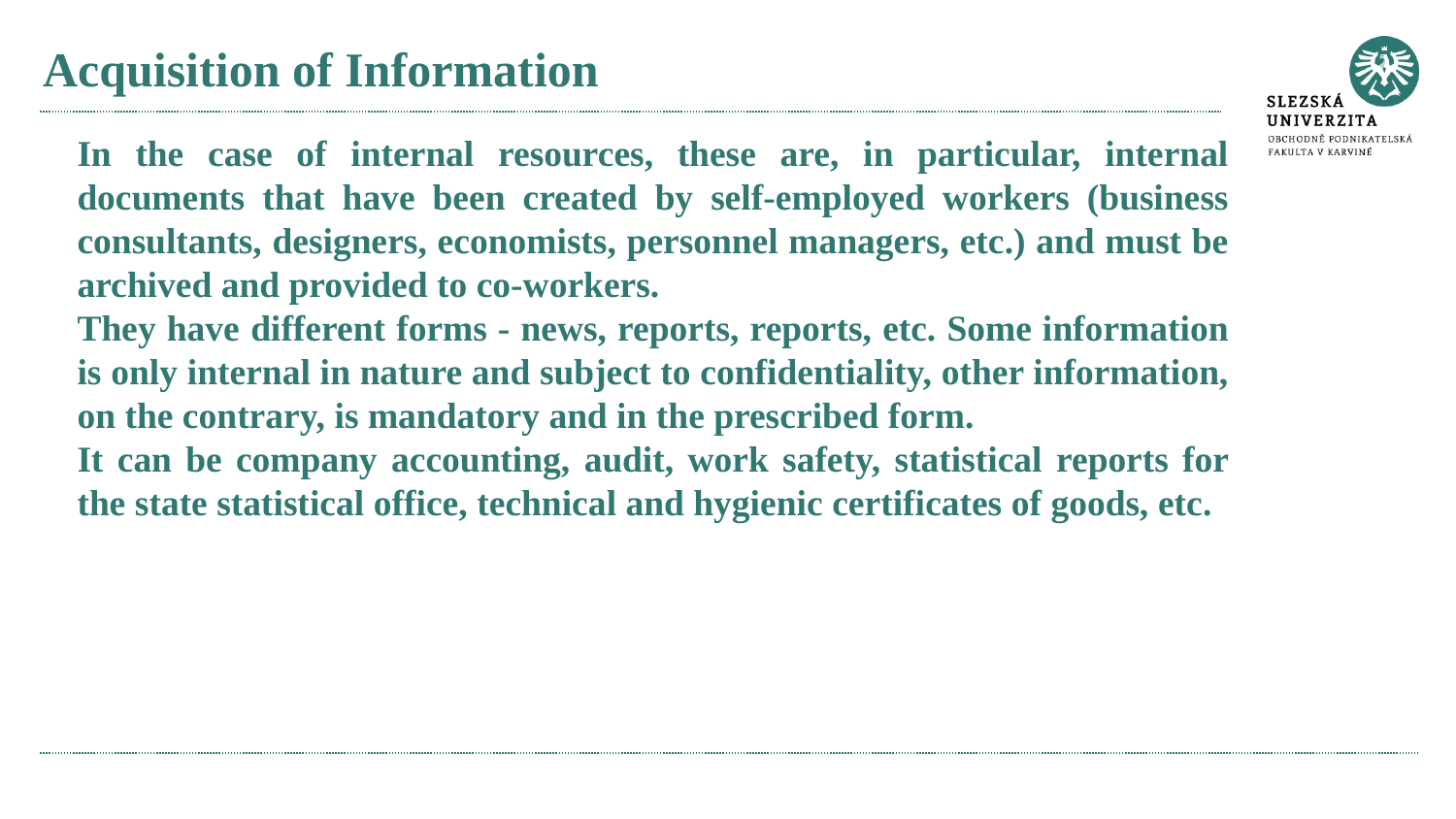

# Acquisition of Information
In the case of internal resources, these are, in particular, internal documents that have been created by self-employed workers (business consultants, designers, economists, personnel managers, etc.) and must be archived and provided to co-workers.
They have different forms - news, reports, reports, etc. Some information is only internal in nature and subject to confidentiality, other information, on the contrary, is mandatory and in the prescribed form.
It can be company accounting, audit, work safety, statistical reports for the state statistical office, technical and hygienic certificates of goods, etc.